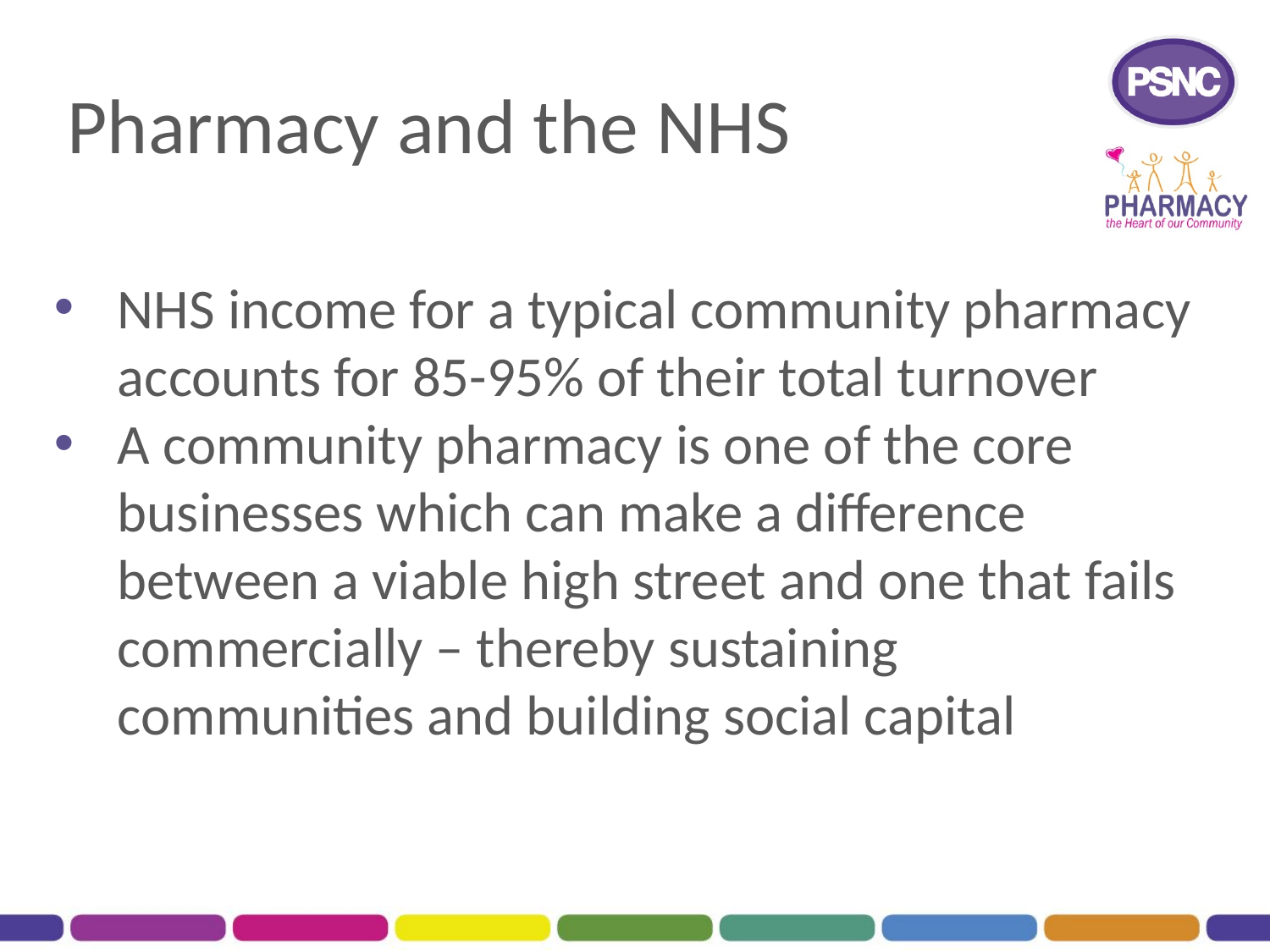

Pharmacy and the NHS
NHS income for a typical community pharmacy accounts for 85-95% of their total turnover
A community pharmacy is one of the core businesses which can make a difference between a viable high street and one that fails commercially – thereby sustaining communities and building social capital